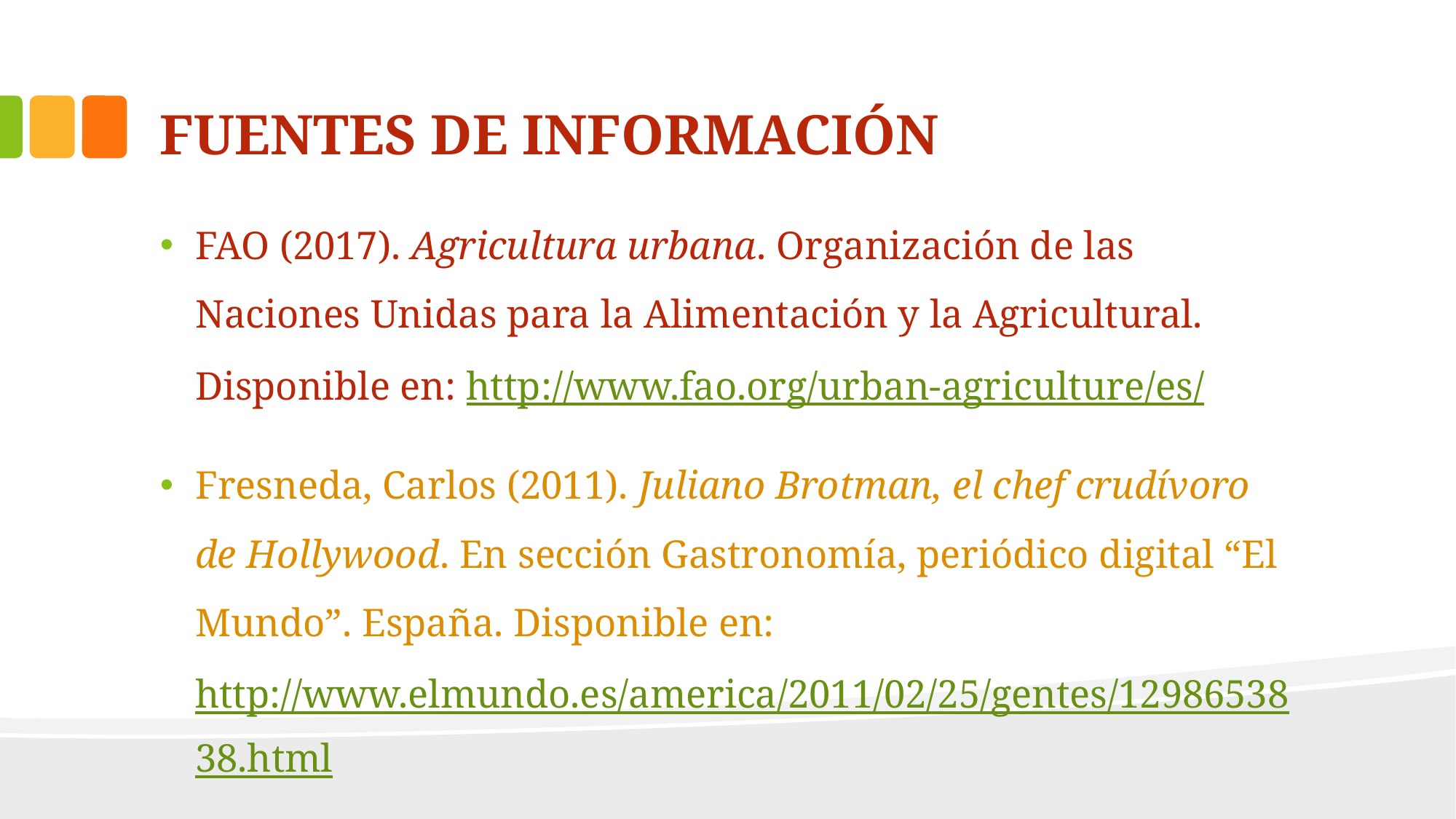

# FUENTES DE INFORMACIÓN
FAO (2017). Agricultura urbana. Organización de las Naciones Unidas para la Alimentación y la Agricultural. Disponible en: http://www.fao.org/urban-agriculture/es/
Fresneda, Carlos (2011). Juliano Brotman, el chef crudívoro de Hollywood. En sección Gastronomía, periódico digital “El Mundo”. España. Disponible en: http://www.elmundo.es/america/2011/02/25/gentes/1298653838.html